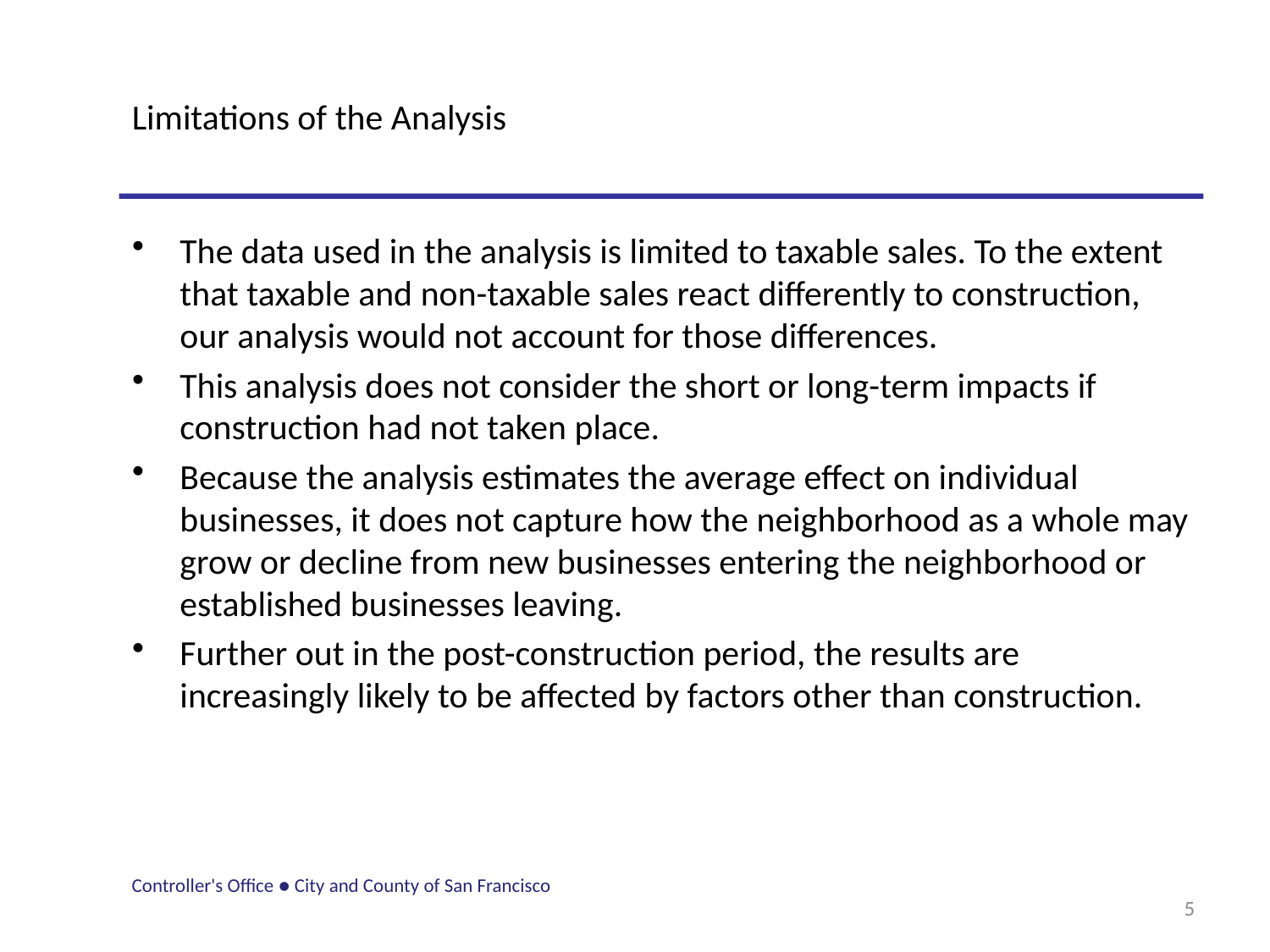

# Limitations of the Analysis
The data used in the analysis is limited to taxable sales. To the extent that taxable and non-taxable sales react differently to construction, our analysis would not account for those differences.
This analysis does not consider the short or long-term impacts if construction had not taken place.
Because the analysis estimates the average effect on individual businesses, it does not capture how the neighborhood as a whole may grow or decline from new businesses entering the neighborhood or established businesses leaving.
Further out in the post-construction period, the results are increasingly likely to be affected by factors other than construction.
Controller's Office ● City and County of San Francisco
5